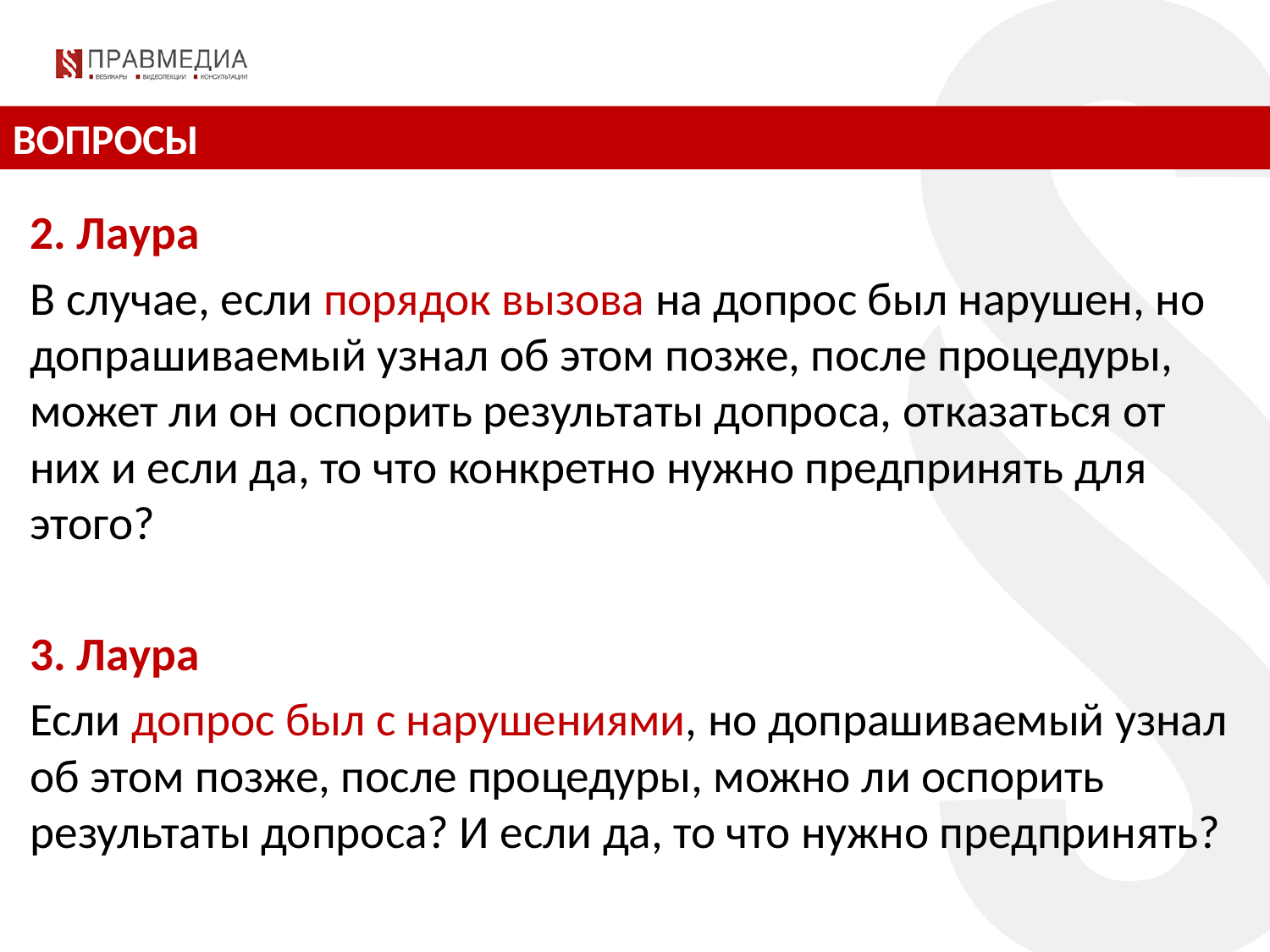

ВОПРОСЫ
2. Лаура
В случае, если порядок вызова на допрос был нарушен, но допрашиваемый узнал об этом позже, после процедуры, может ли он оспорить результаты допроса, отказаться от них и если да, то что конкретно нужно предпринять для этого?

3. Лаура
Если допрос был с нарушениями, но допрашиваемый узнал об этом позже, после процедуры, можно ли оспорить результаты допроса? И если да, то что нужно предпринять?